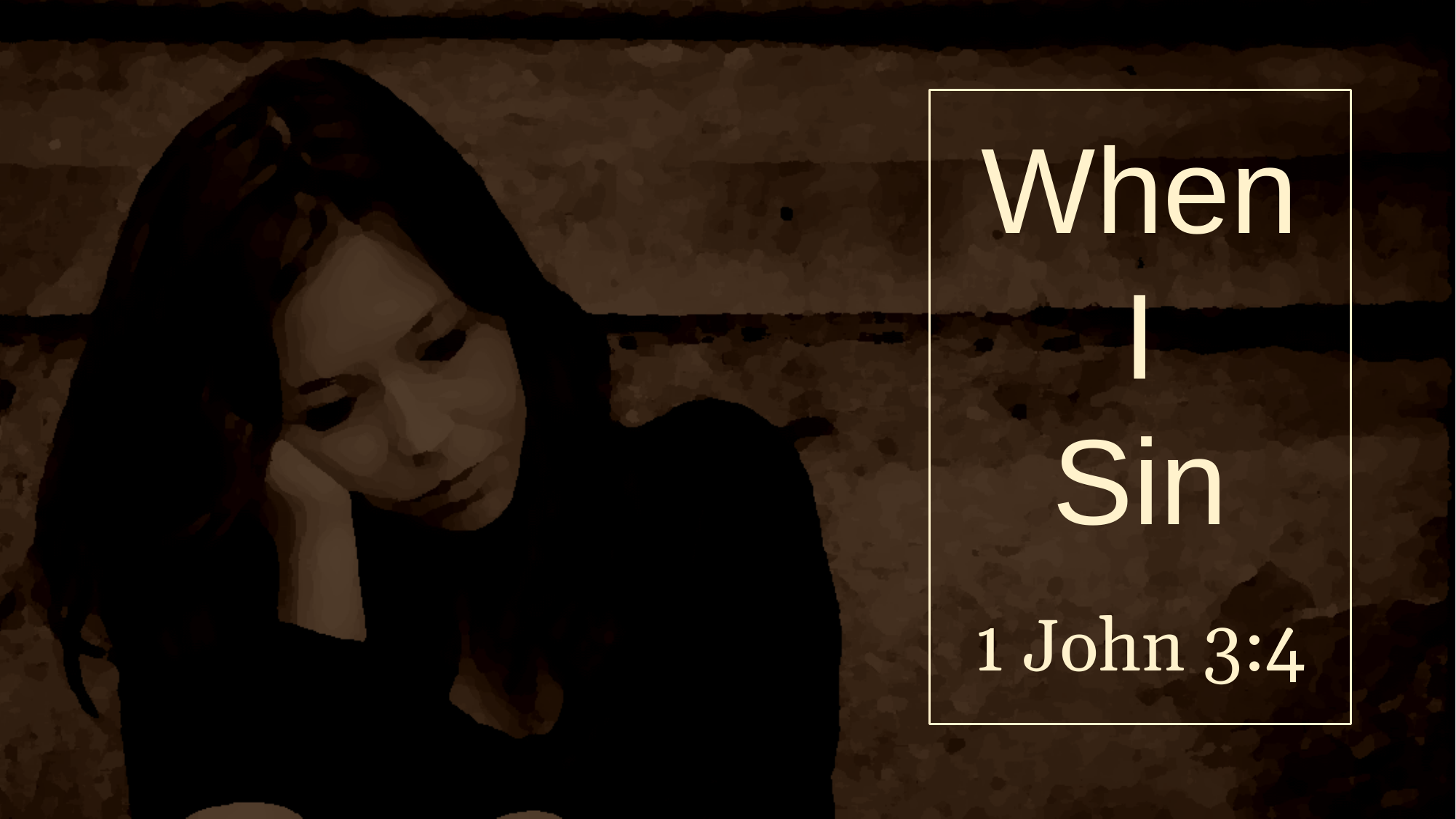

# When I Sin
1 John 3:4